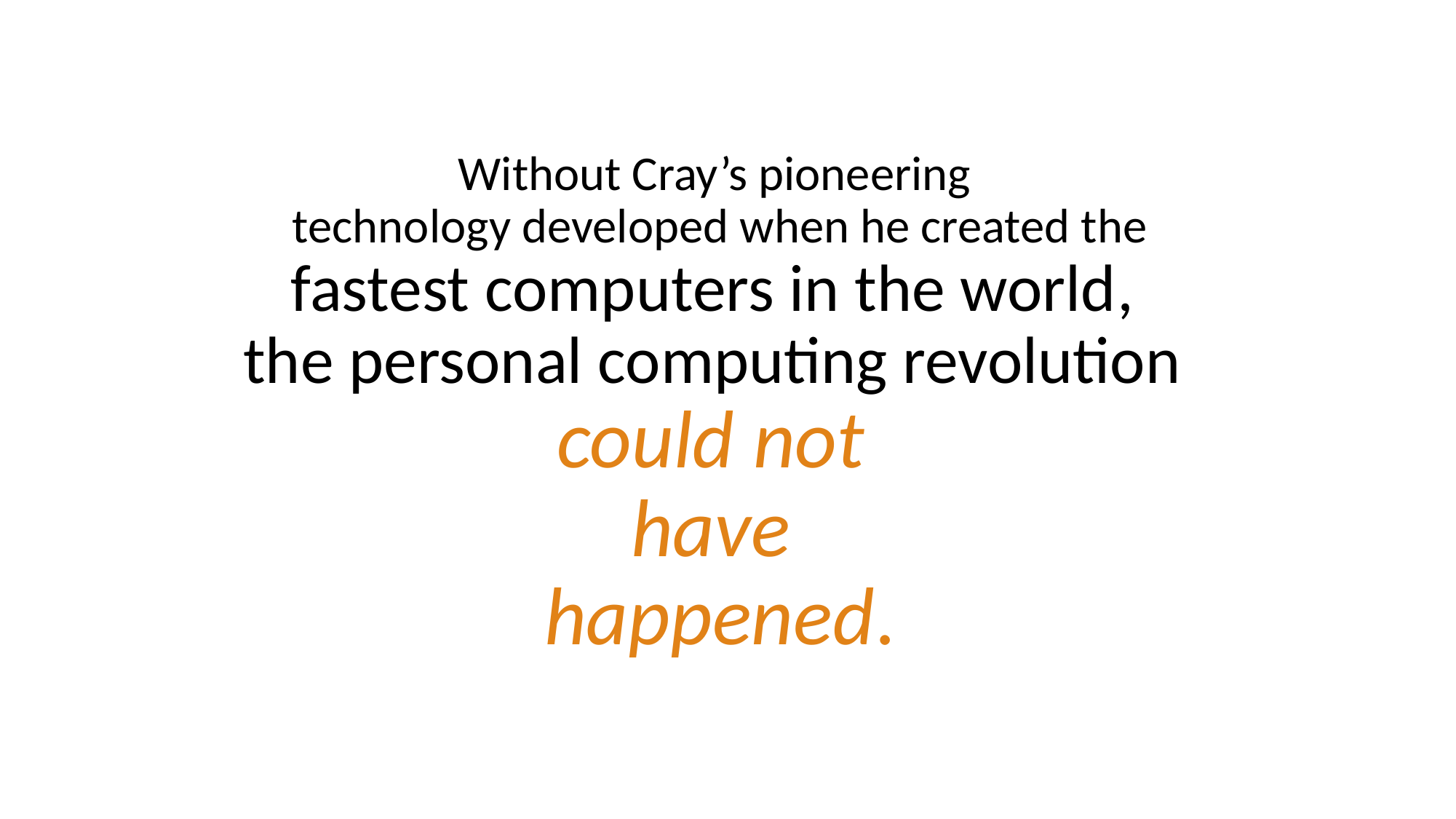

# Without Cray’s pioneering technology developed when he created the fastest computers in the world, the personal computing revolution could not have happened.